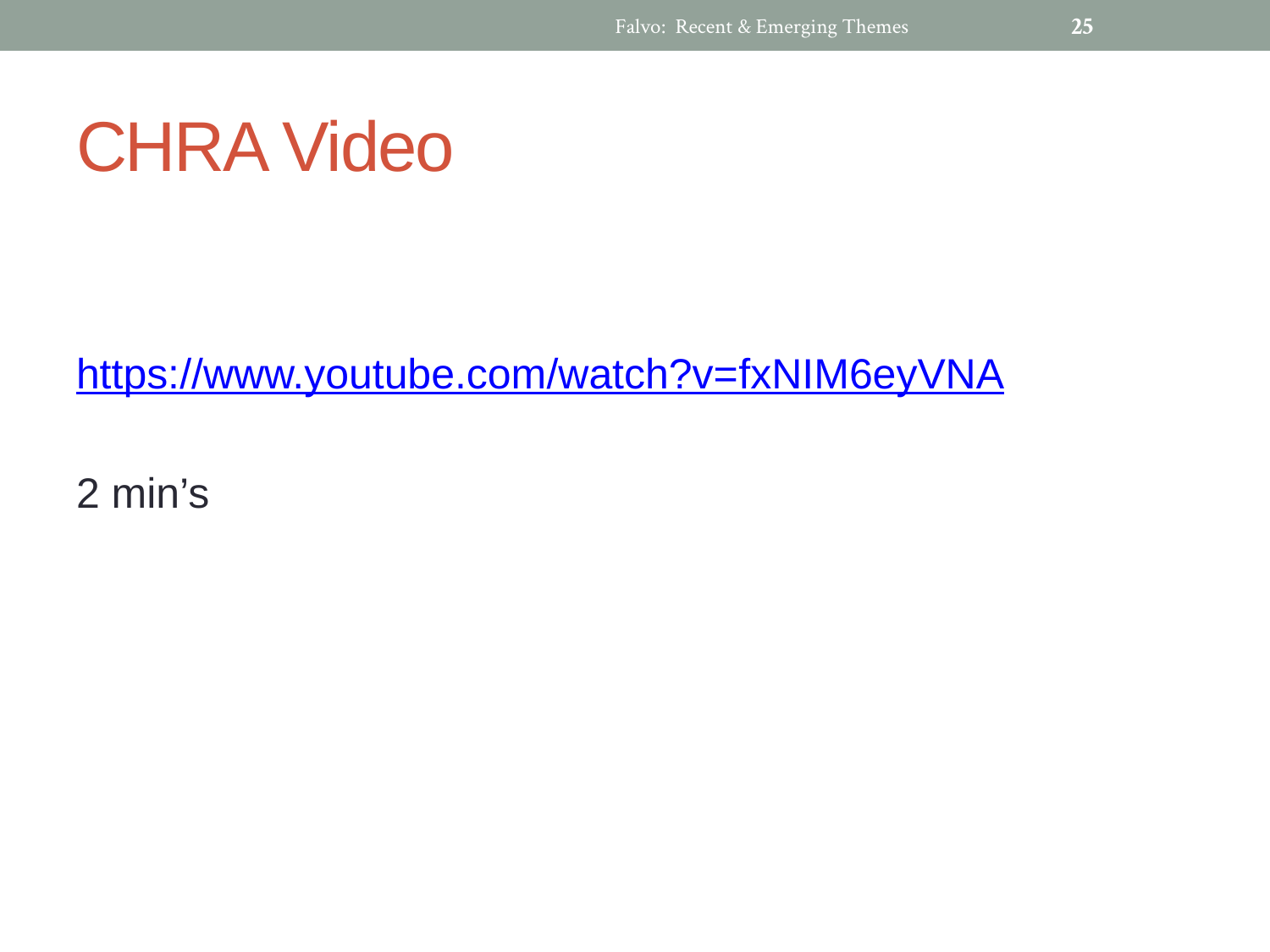

Falvo:  Recent & Emerging Themes
25
# CHRA Video

https://www.youtube.com/watch?v=fxNIM6eyVNA

2 min’s